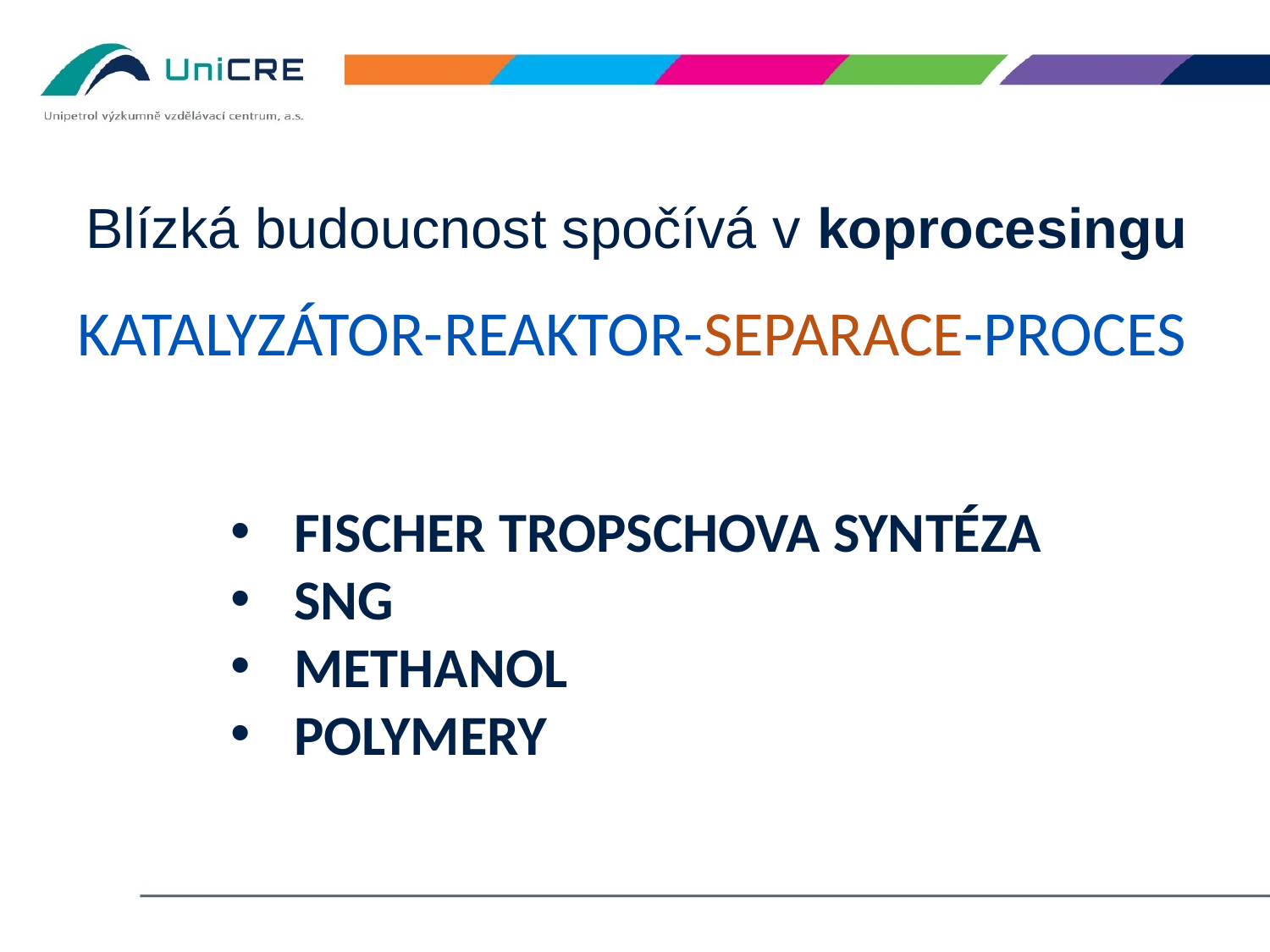

# Blízká budoucnost spočívá v koprocesingu
KATALYZÁTOR-REAKTOR-SEPARACE-PROCES

FISCHER TROPSCHOVA SYNTÉZA
SNG
METHANOL
POLYMERY